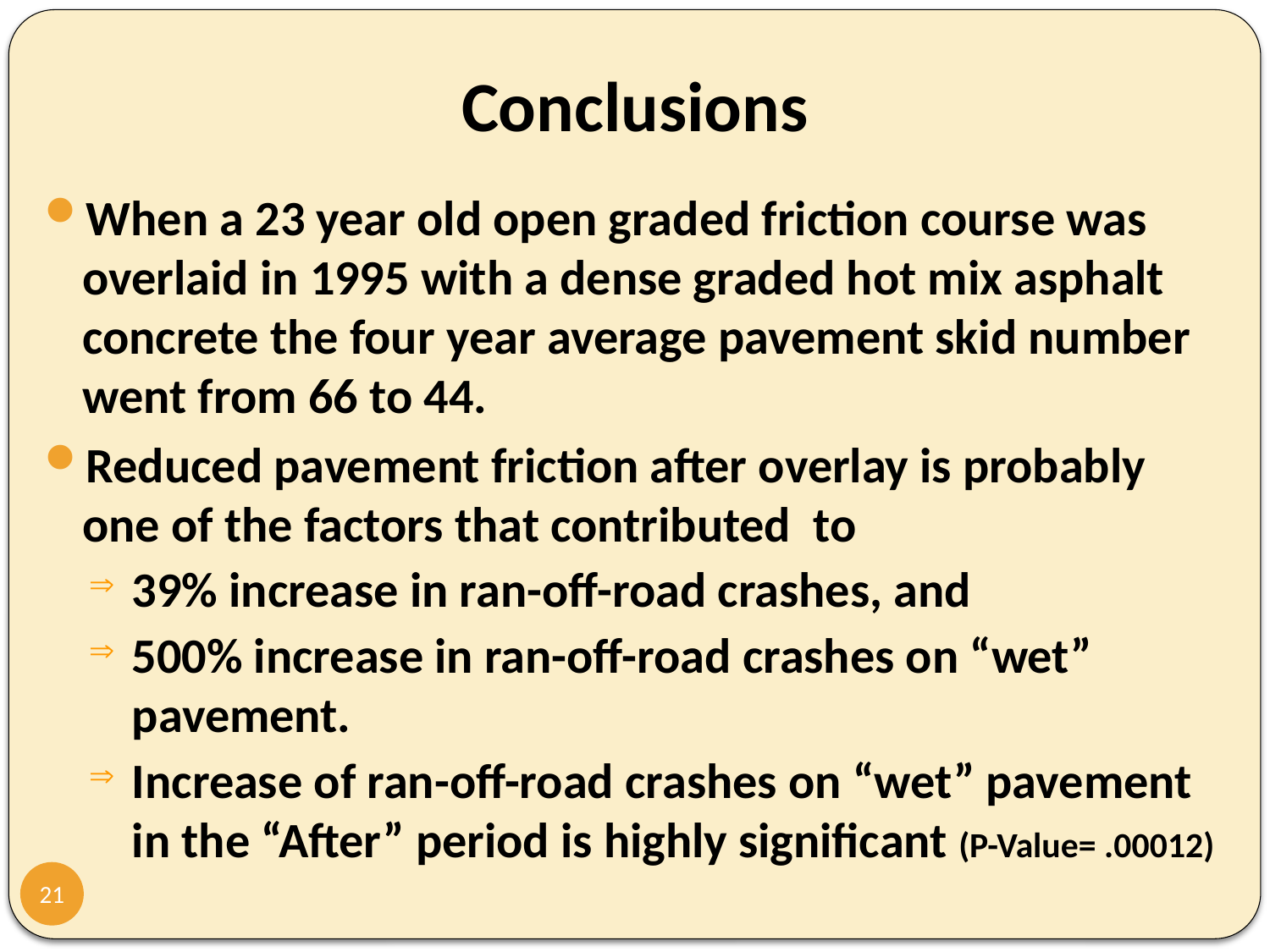

# Conclusions
When a 23 year old open graded friction course was overlaid in 1995 with a dense graded hot mix asphalt concrete the four year average pavement skid number went from 66 to 44.
Reduced pavement friction after overlay is probably one of the factors that contributed  to
39% increase in ran-off-road crashes, and
500% increase in ran-off-road crashes on “wet” pavement.
Increase of ran-off-road crashes on “wet” pavement in the “After” period is highly significant (P-Value= .00012)
21